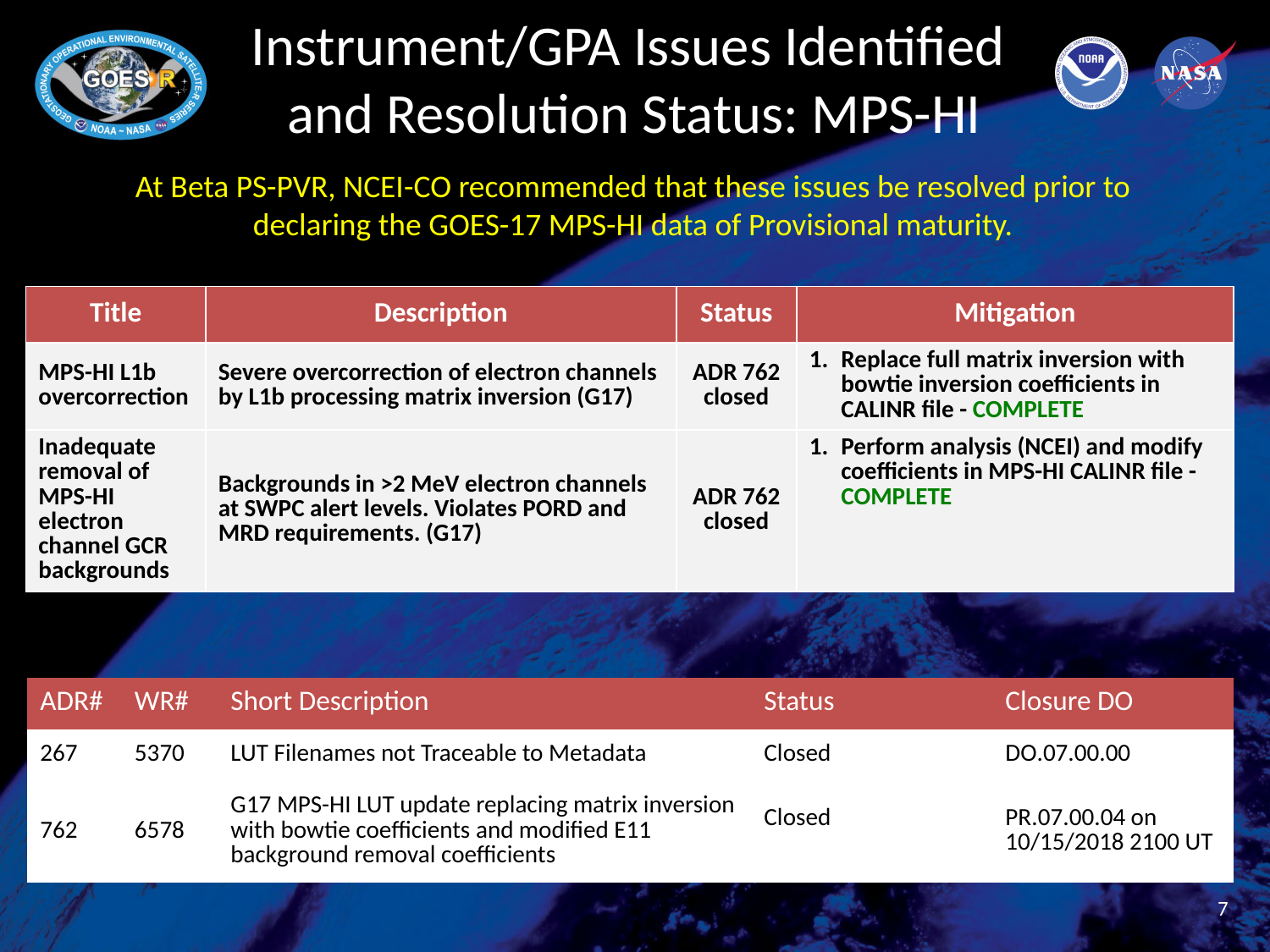

# Instrument/GPA Issues Identified and Resolution Status: MPS-HI
At Beta PS-PVR, NCEI-CO recommended that these issues be resolved prior to declaring the GOES-17 MPS-HI data of Provisional maturity.
| Title | Description | Status | Mitigation |
| --- | --- | --- | --- |
| MPS-HI L1b overcorrection | Severe overcorrection of electron channels by L1b processing matrix inversion (G17) | ADR 762 closed | Replace full matrix inversion with bowtie inversion coefficients in CALINR file - COMPLETE |
| Inadequate removal of MPS-HI electron channel GCR backgrounds | Backgrounds in >2 MeV electron channels at SWPC alert levels. Violates PORD and MRD requirements. (G17) | ADR 762 closed | Perform analysis (NCEI) and modify coefficients in MPS-HI CALINR file - COMPLETE |
| ADR# | WR# | Short Description | Status | Closure DO |
| --- | --- | --- | --- | --- |
| 267 | 5370 | LUT Filenames not Traceable to Metadata | Closed | DO.07.00.00 |
| 762 | 6578 | G17 MPS-HI LUT update replacing matrix inversion with bowtie coefficients and modified E11 background removal coefficients | Closed | PR.07.00.04 on 10/15/2018 2100 UT |
7